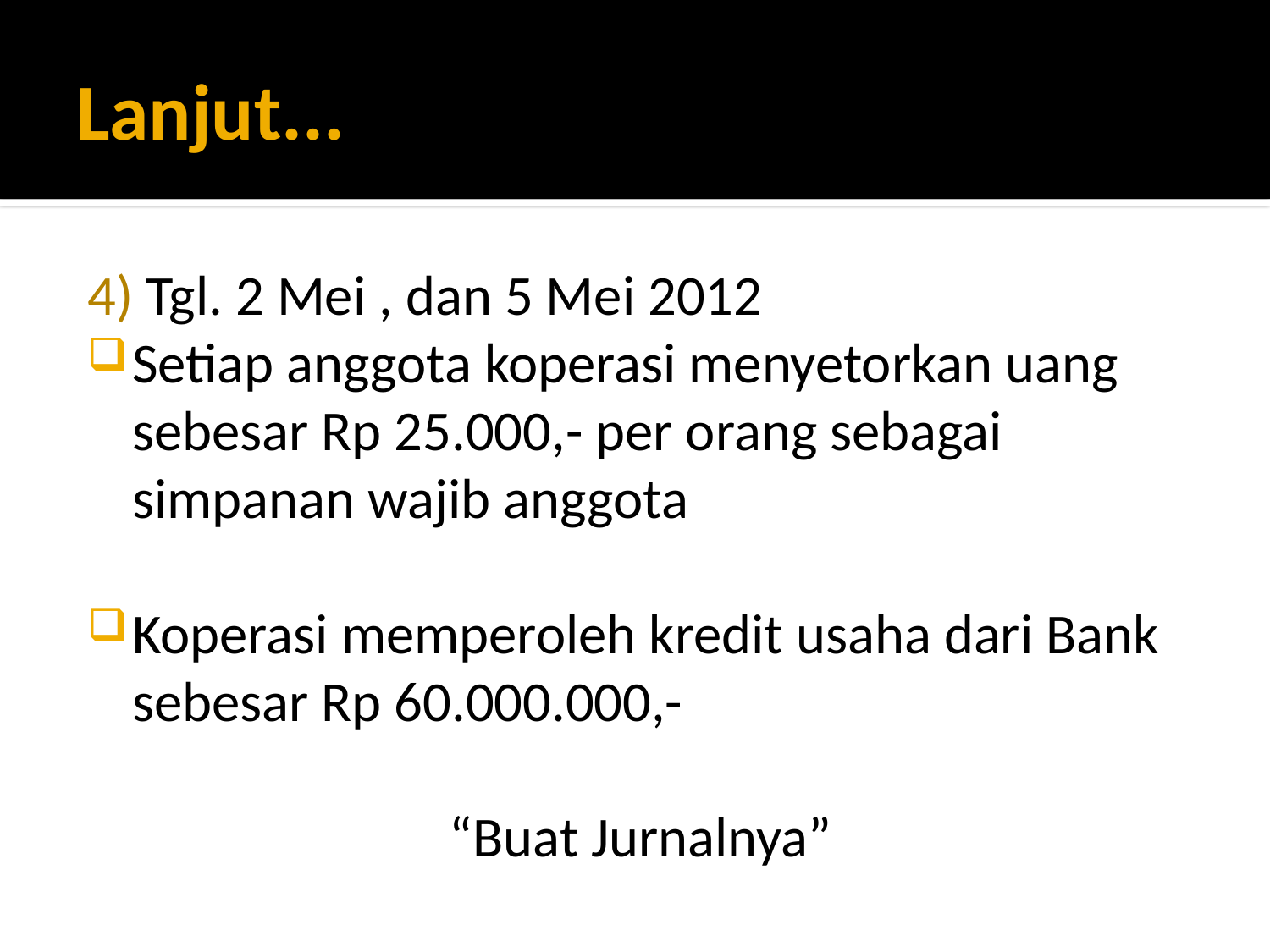

# Lanjut...
4) Tgl. 2 Mei , dan 5 Mei 2012
Setiap anggota koperasi menyetorkan uang sebesar Rp 25.000,- per orang sebagai simpanan wajib anggota

Koperasi memperoleh kredit usaha dari Bank  sebesar Rp 60.000.000,-

“Buat Jurnalnya”